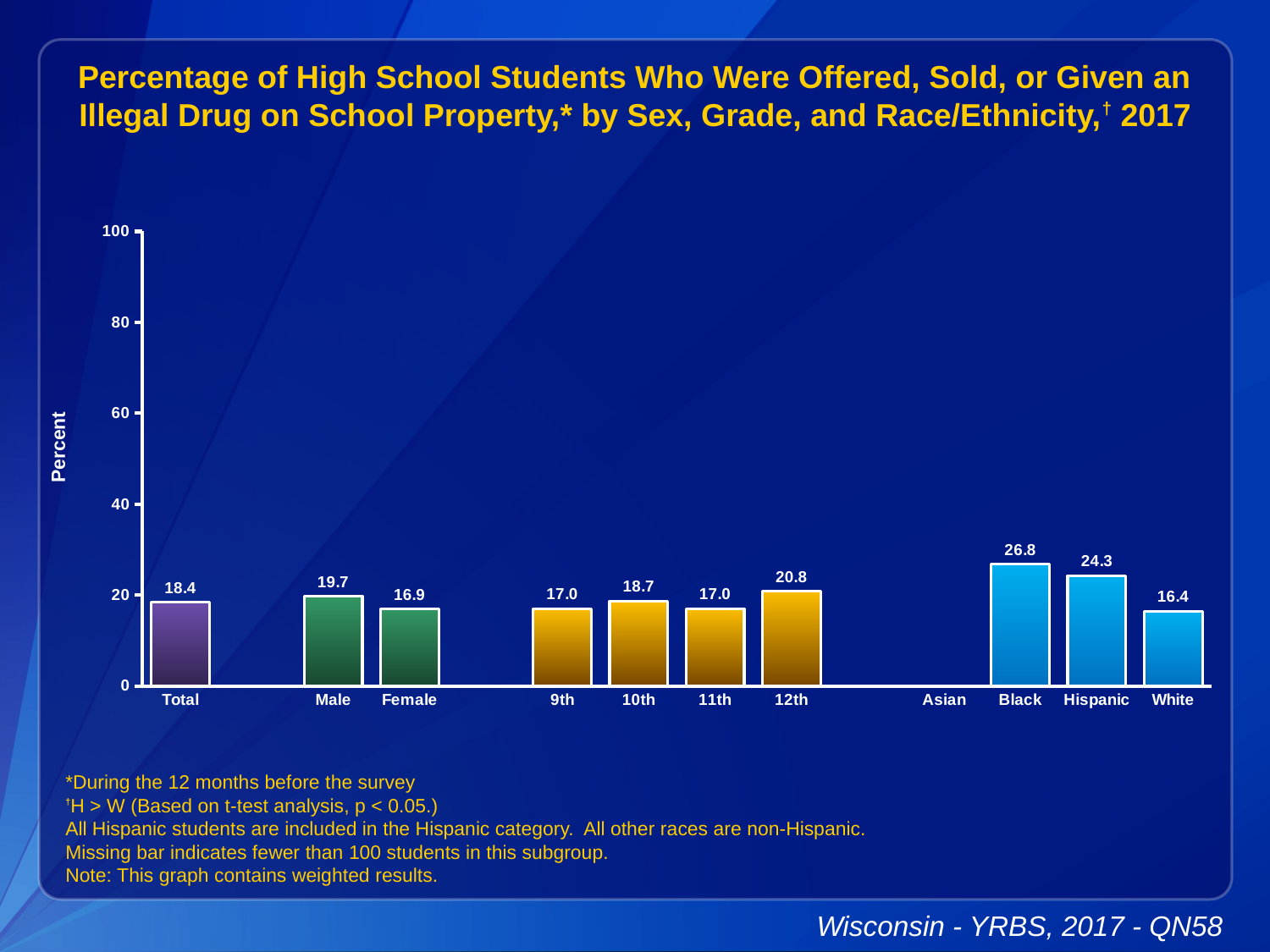

Percentage of High School Students Who Were Offered, Sold, or Given an Illegal Drug on School Property,* by Sex, Grade, and Race/Ethnicity,† 2017

### Chart

| Category | Series 1 |
|---|---|
| Total | 18.4 |
|  | None |
| Male | 19.7 |
| Female | 16.9 |
|  | None |
| 9th | 17.0 |
| 10th | 18.7 |
| 11th | 17.0 |
| 12th | 20.8 |
|  | None |
| Asian | None |
| Black | 26.8 |
| Hispanic | 24.3 |
| White | 16.4 |
*During the 12 months before the survey
†H > W (Based on t-test analysis, p < 0.05.)
All Hispanic students are included in the Hispanic category.  All other races are non-Hispanic.
Missing bar indicates fewer than 100 students in this subgroup.
Note: This graph contains weighted results.
Wisconsin - YRBS, 2017 - QN58